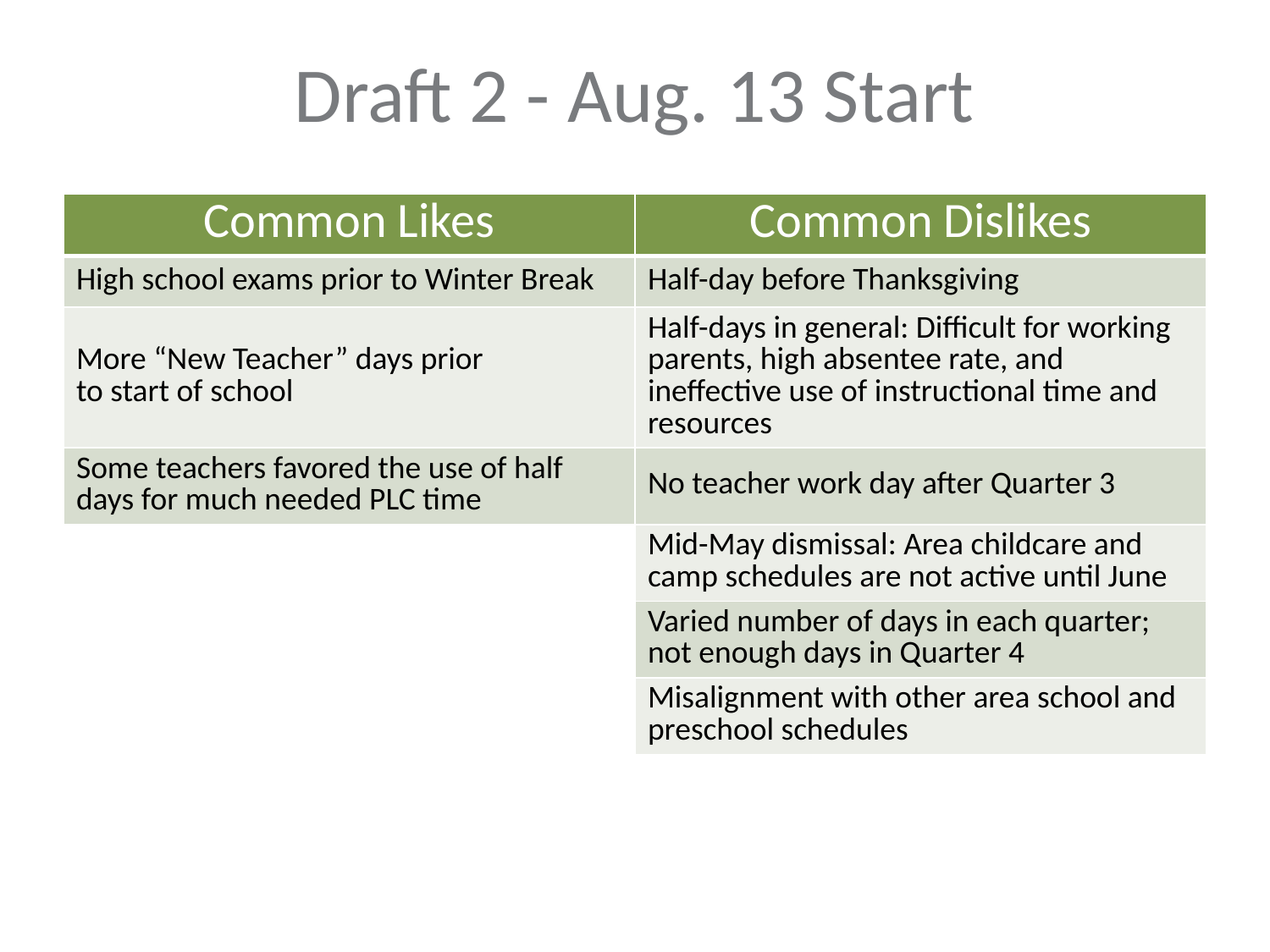

Draft 2 - Aug. 13 Start
| Common Likes | Common Dislikes |
| --- | --- |
| High school exams prior to Winter Break | Half-day before Thanksgiving |
| More “New Teacher” days prior to start of school | Half-days in general: Difficult for working parents, high absentee rate, and ineffective use of instructional time and resources |
| Some teachers favored the use of half days for much needed PLC time | No teacher work day after Quarter 3 |
|  | Mid-May dismissal: Area childcare and camp schedules are not active until June |
|  | Varied number of days in each quarter; not enough days in Quarter 4 |
|  | Misalignment with other area school and preschool schedules |